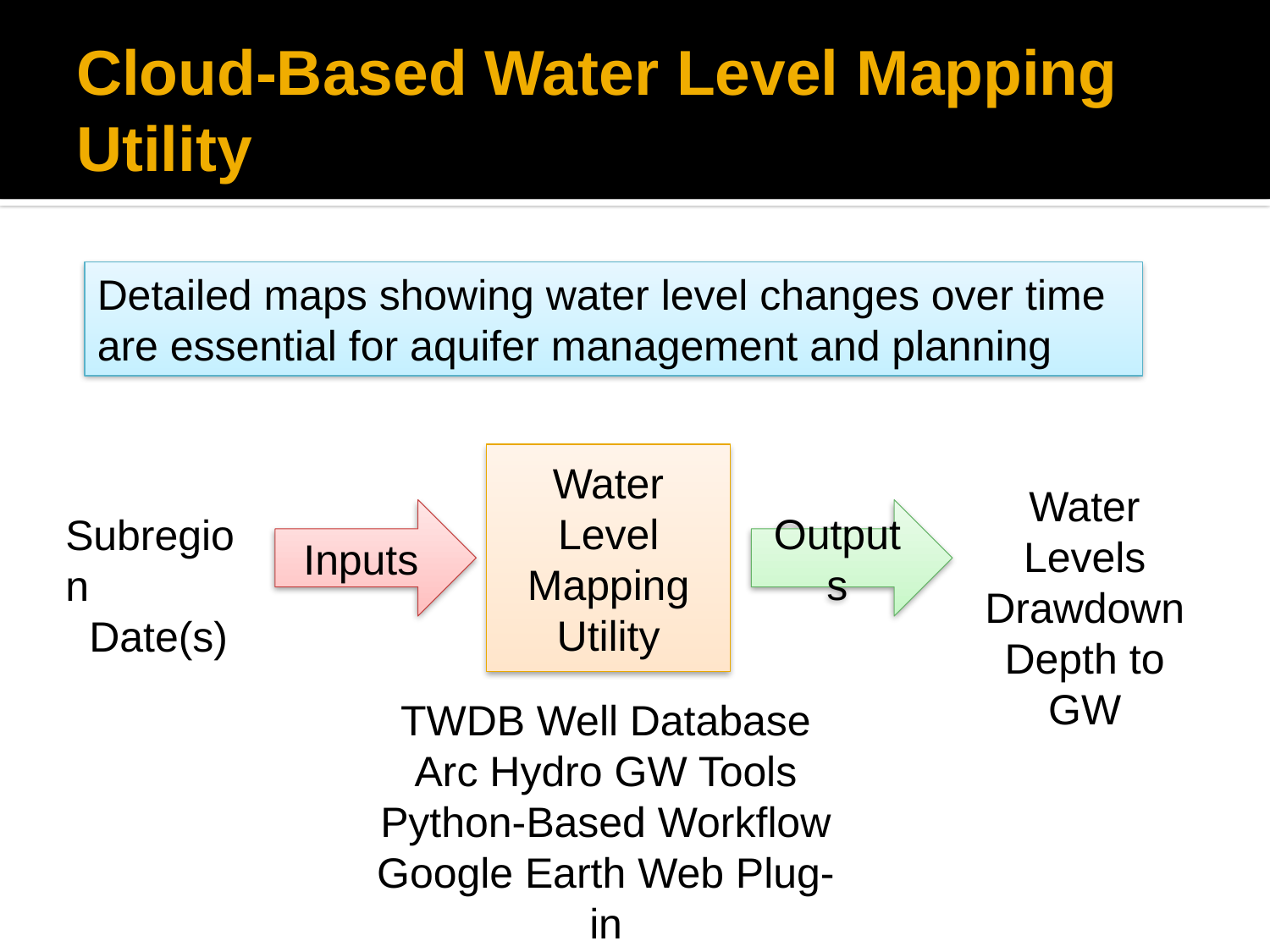

# Cloud-Based Water Level Mapping Utility
Detailed maps showing water level changes over time are essential for aquifer management and planning
Water
Level
Mapping
Utility
Water Levels
Drawdown
Depth to GW
Outputs
Inputs
Subregion
Date(s)
TWDB Well Database
Arc Hydro GW Tools
Python-Based Workflow
Google Earth Web Plug-in